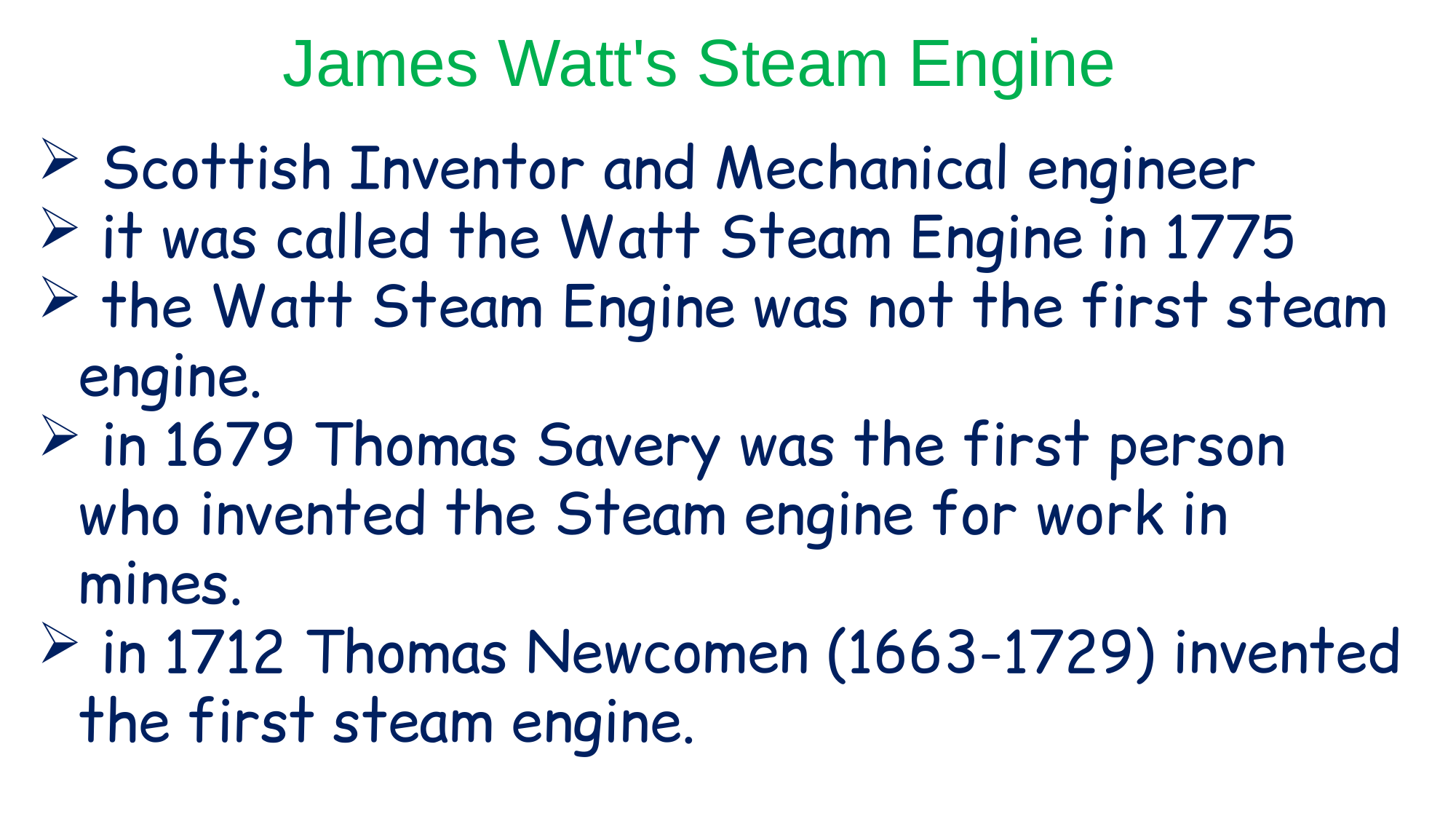

James Watt's Steam Engine
 Scottish Inventor and Mechanical engineer
 it was called the Watt Steam Engine in 1775
 the Watt Steam Engine was not the first steam engine.
 in 1679 Thomas Savery was the first person who invented the Steam engine for work in mines.
 in 1712 Thomas Newcomen (1663-1729) invented the first steam engine.